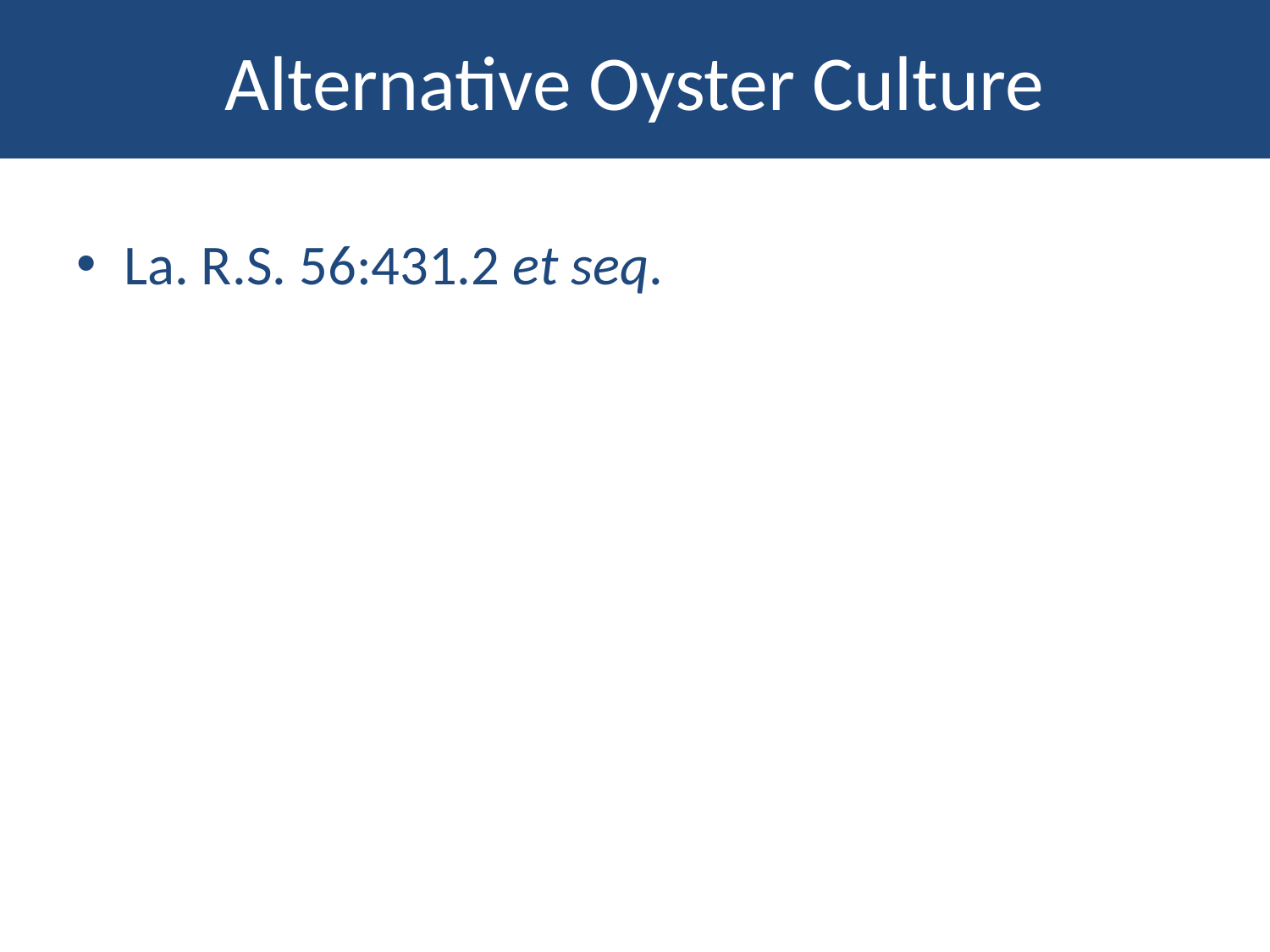

# Alternative Oyster Culture
La. R.S. 56:431.2 et seq.